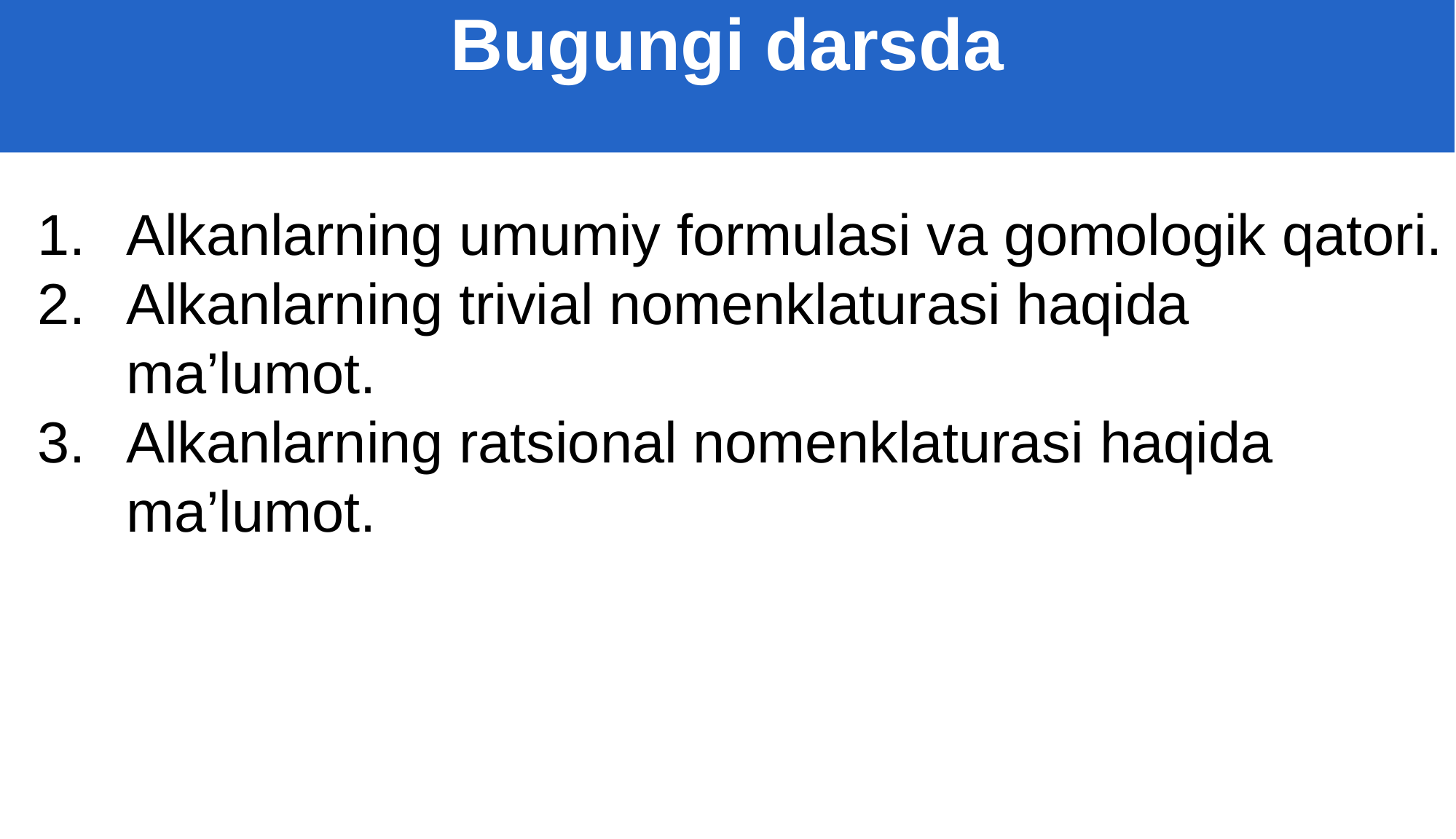

Bugungi darsda
Alkanlarning umumiy formulasi va gomologik qatori.
Alkanlarning trivial nomenklaturasi haqida ma’lumot.
Alkanlarning ratsional nomenklaturasi haqida ma’lumot.